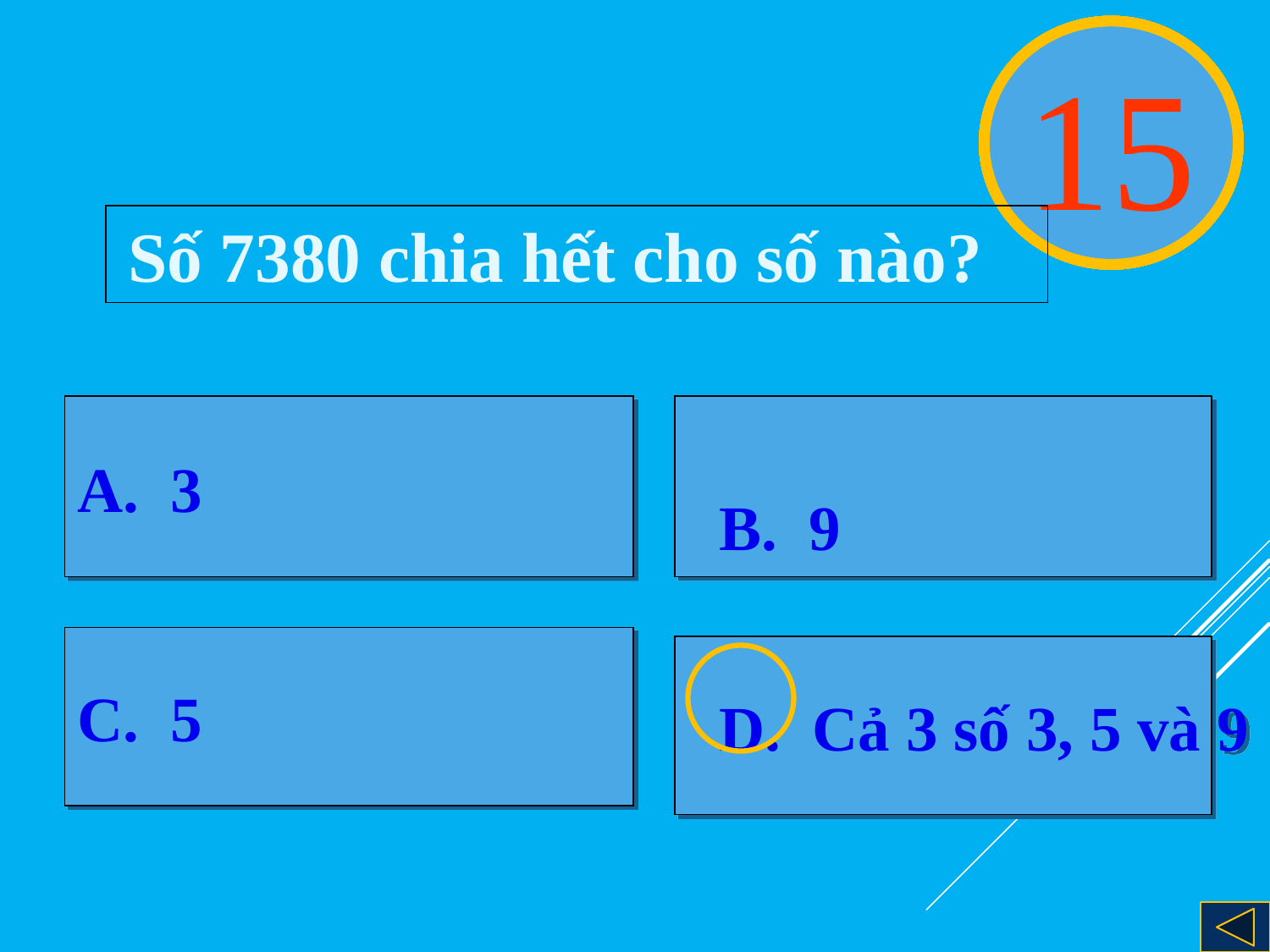

0
1
2
3
4
5
6
7
8
9
10
11
12
13
14
15

 Số 7380 chia hết cho số nào?
A.  3

  B.  9
C.  5

  D.  Cả 3 số 3, 5 và 9